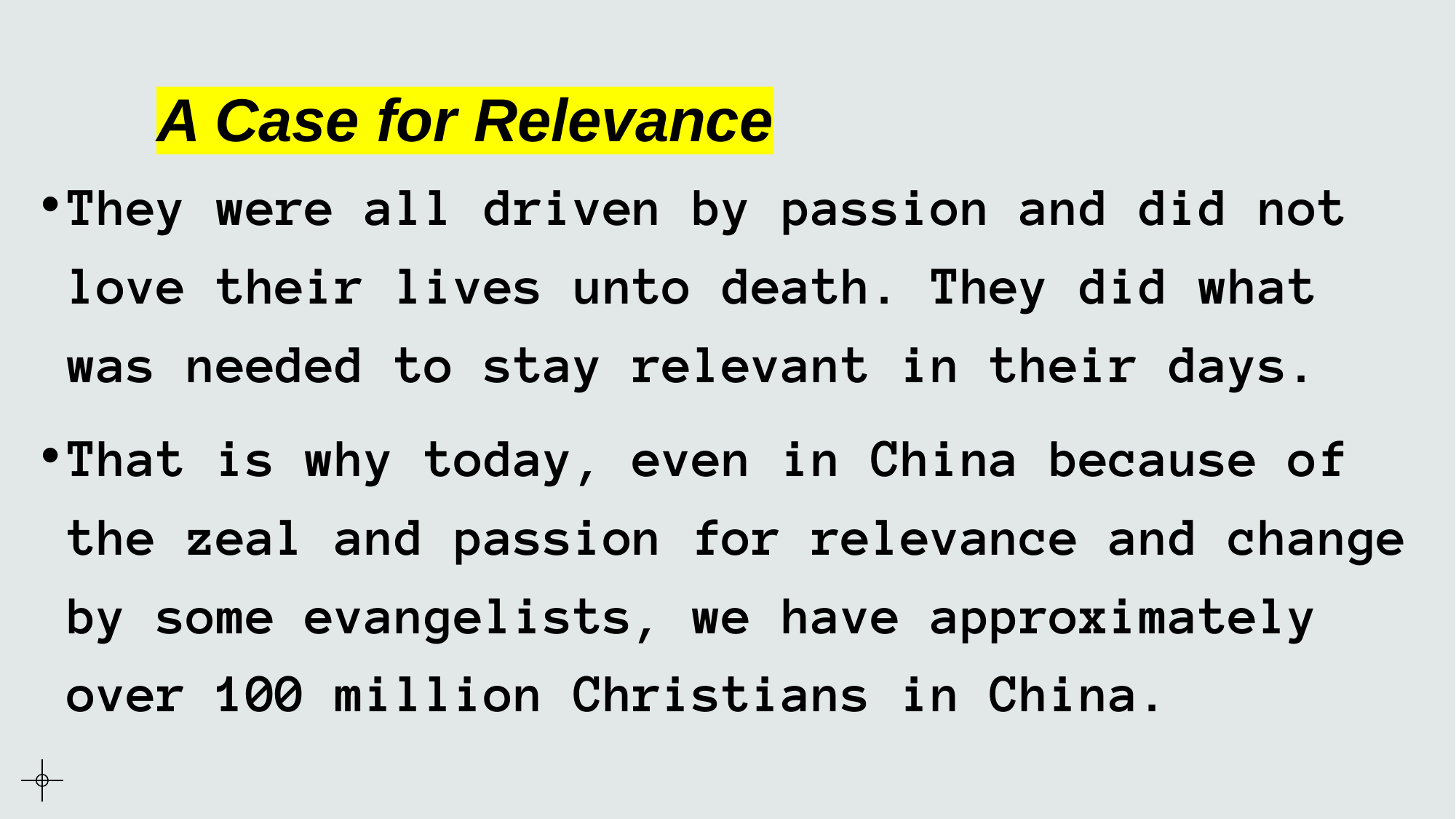

# A Case for Relevance
They were all driven by passion and did not love their lives unto death. They did what was needed to stay relevant in their days.
That is why today, even in China because of the zeal and passion for relevance and change by some evangelists, we have approximately over 100 million Christians in China.